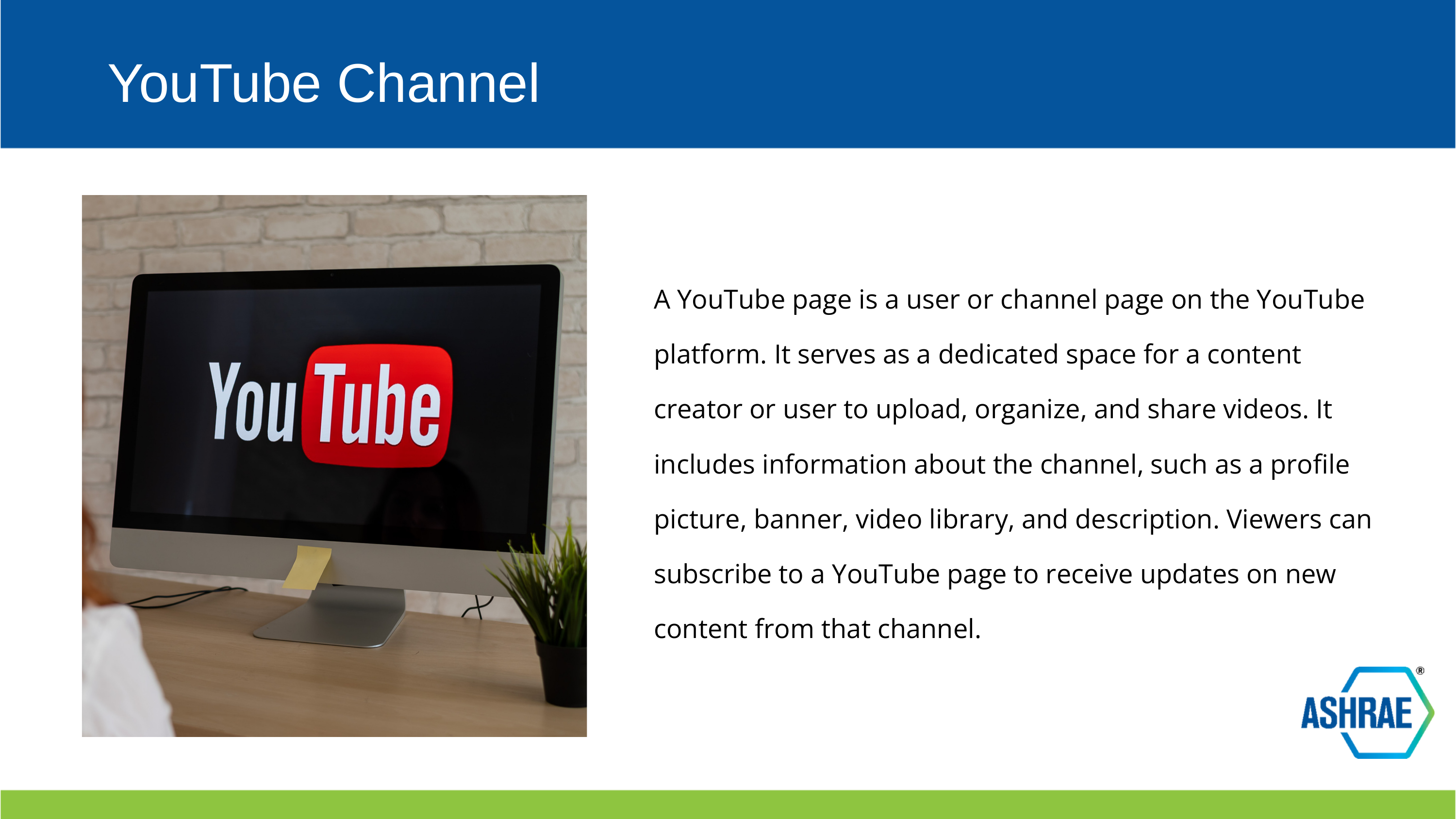

YouTube Channel

A YouTube page is a user or channel page on the YouTube platform. It serves as a dedicated space for a content creator or user to upload, organize, and share videos. It includes information about the channel, such as a profile picture, banner, video library, and description. Viewers can subscribe to a YouTube page to receive updates on new content from that channel.